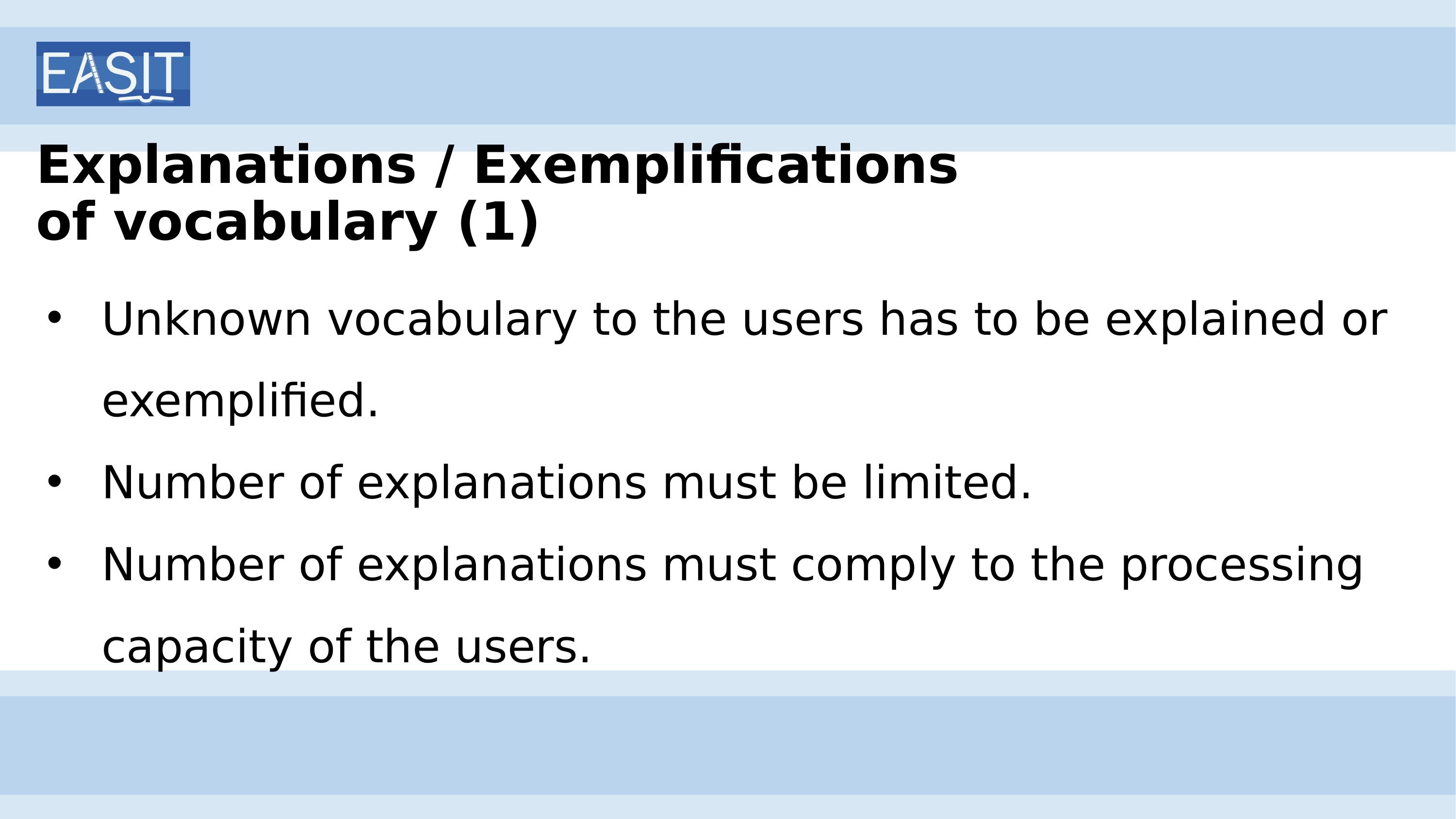

# Explanations / Exemplifications of vocabulary (1)
Unknown vocabulary to the users has to be explained or exemplified.
Number of explanations must be limited.
Number of explanations must comply to the processing capacity of the users.